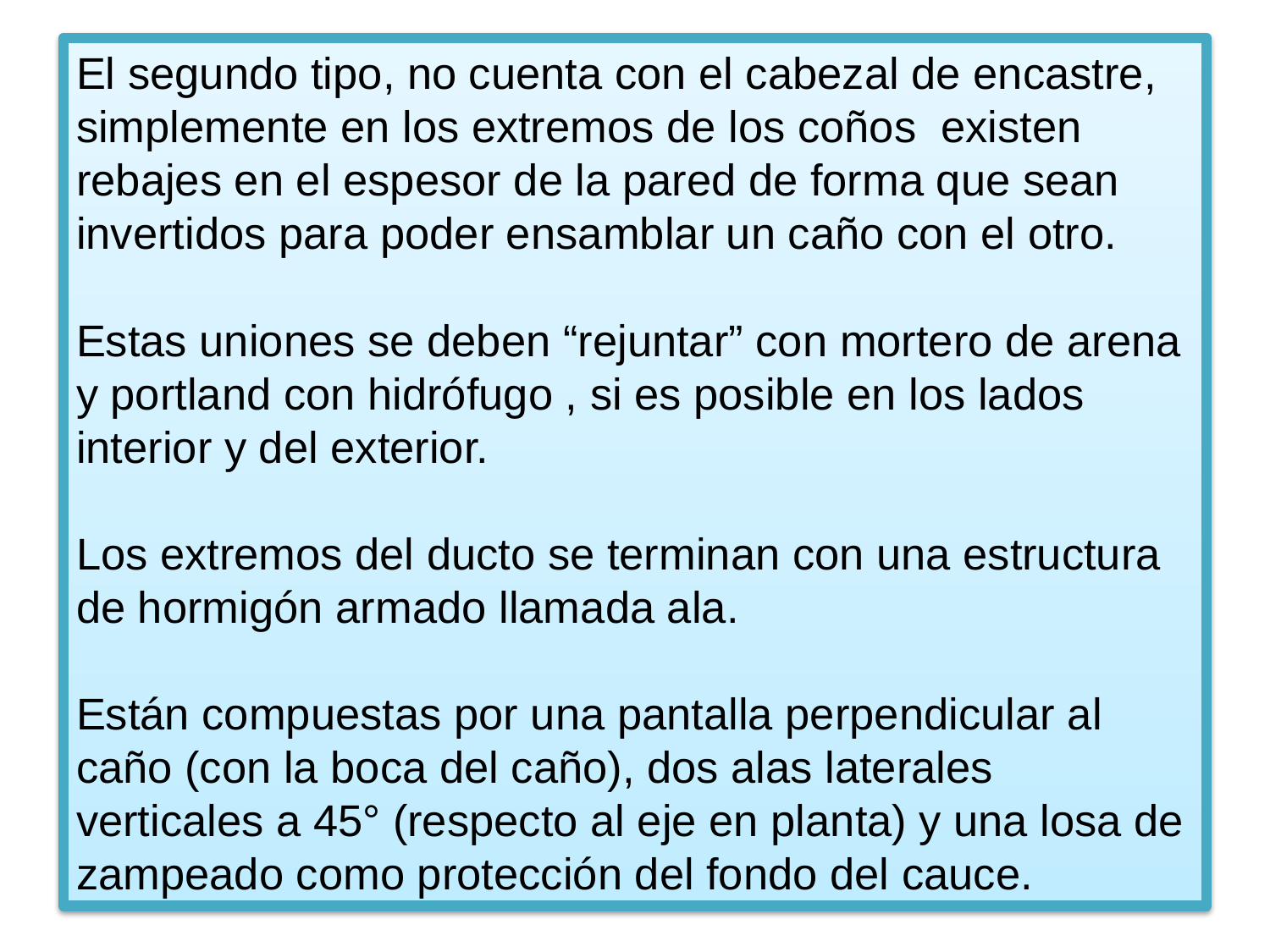

# El segundo tipo, no cuenta con el cabezal de encastre, simplemente en los extremos de los coños  existen rebajes en el espesor de la pared de forma que sean invertidos para poder ensamblar un caño con el otro. Estas uniones se deben “rejuntar” con mortero de arena y portland con hidrófugo , si es posible en los lados interior y del exterior. Los extremos del ducto se terminan con una estructura de hormigón armado llamada ala. Están compuestas por una pantalla perpendicular al caño (con la boca del caño), dos alas laterales verticales a 45° (respecto al eje en planta) y una losa de zampeado como protección del fondo del cauce.